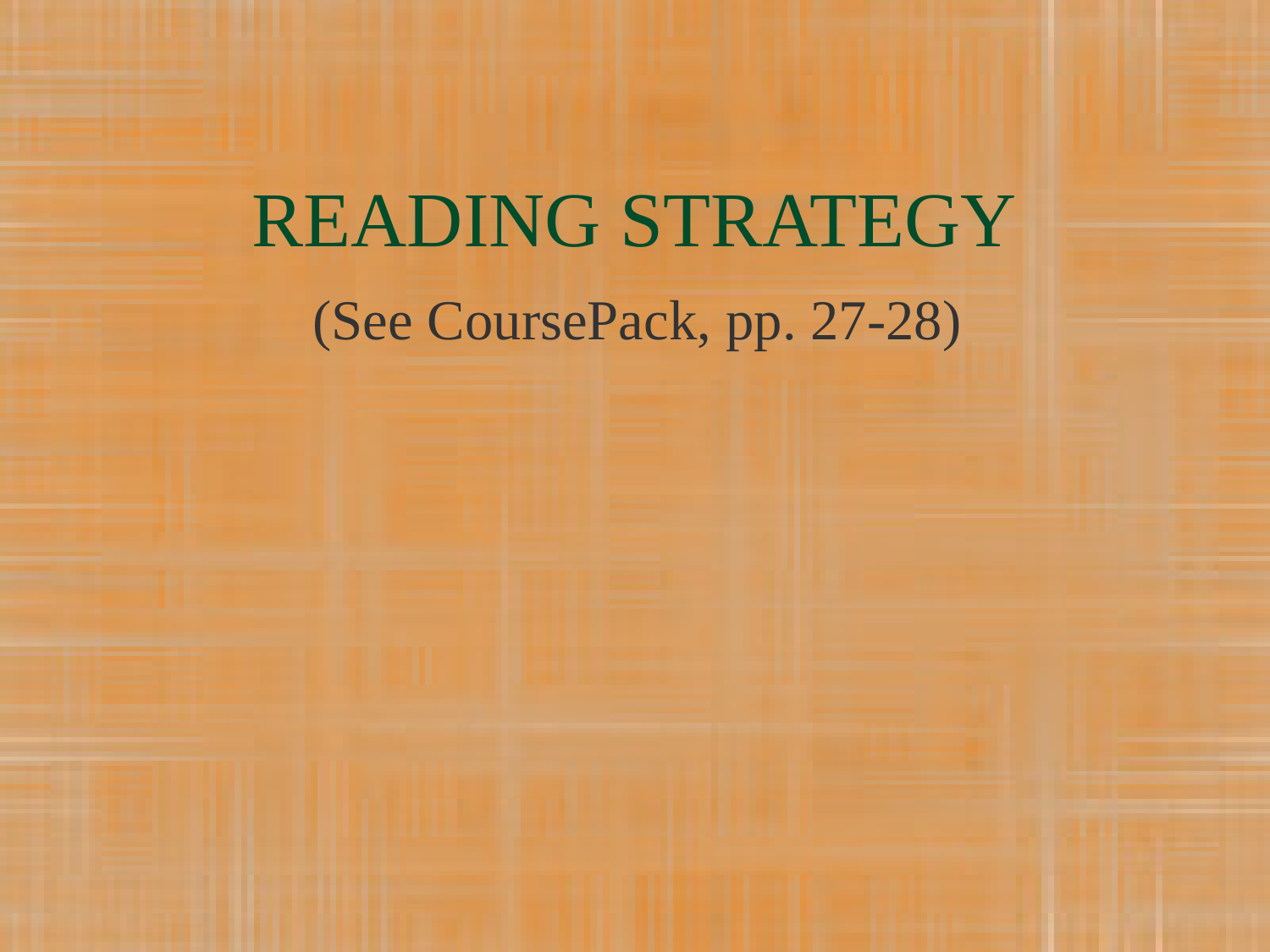

# READING STRATEGY (See CoursePack, pp. 27-28)